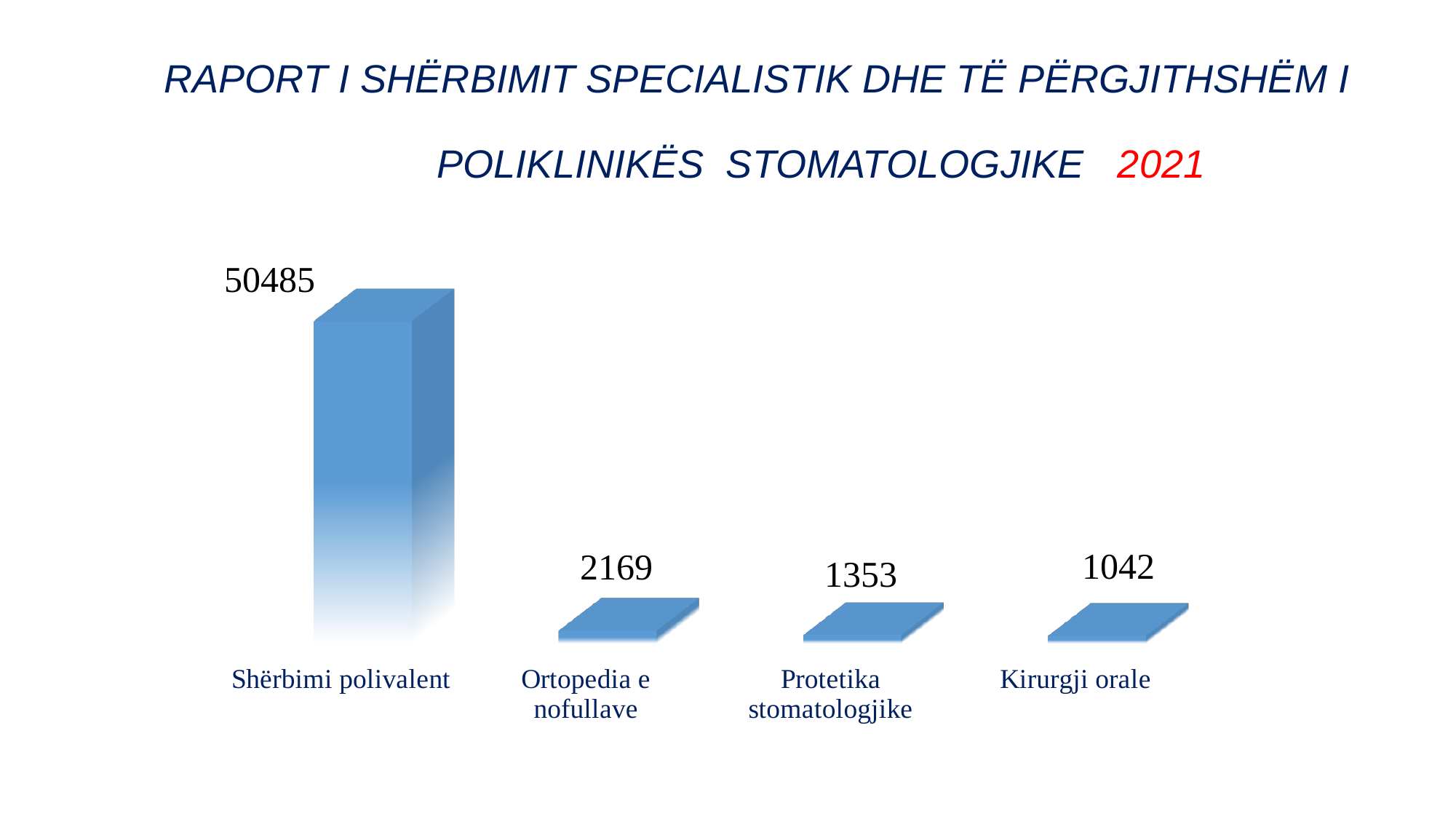

# RAPORT I SHËRBIMIT SPECIALISTIK DHE TË PËRGJITHSHËM I POLIKLINIKËS  STOMATOLOGJIKE   2021

[unsupported chart]